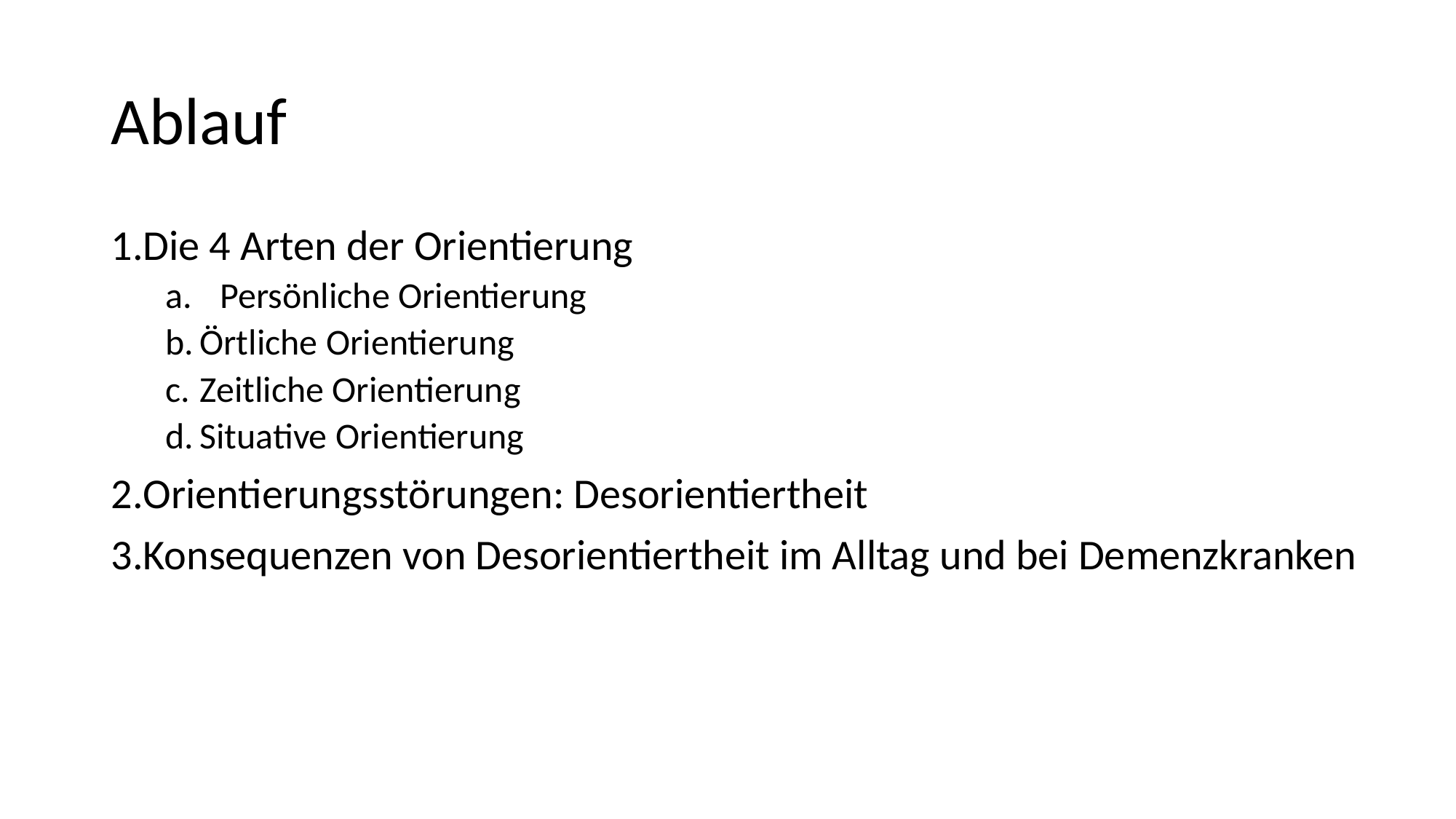

# Ablauf
Die 4 Arten der Orientierung
Persönliche Orientierung
Örtliche Orientierung
Zeitliche Orientierung
Situative Orientierung
Orientierungsstörungen: Desorientiertheit
Konsequenzen von Desorientiertheit im Alltag und bei Demenzkranken